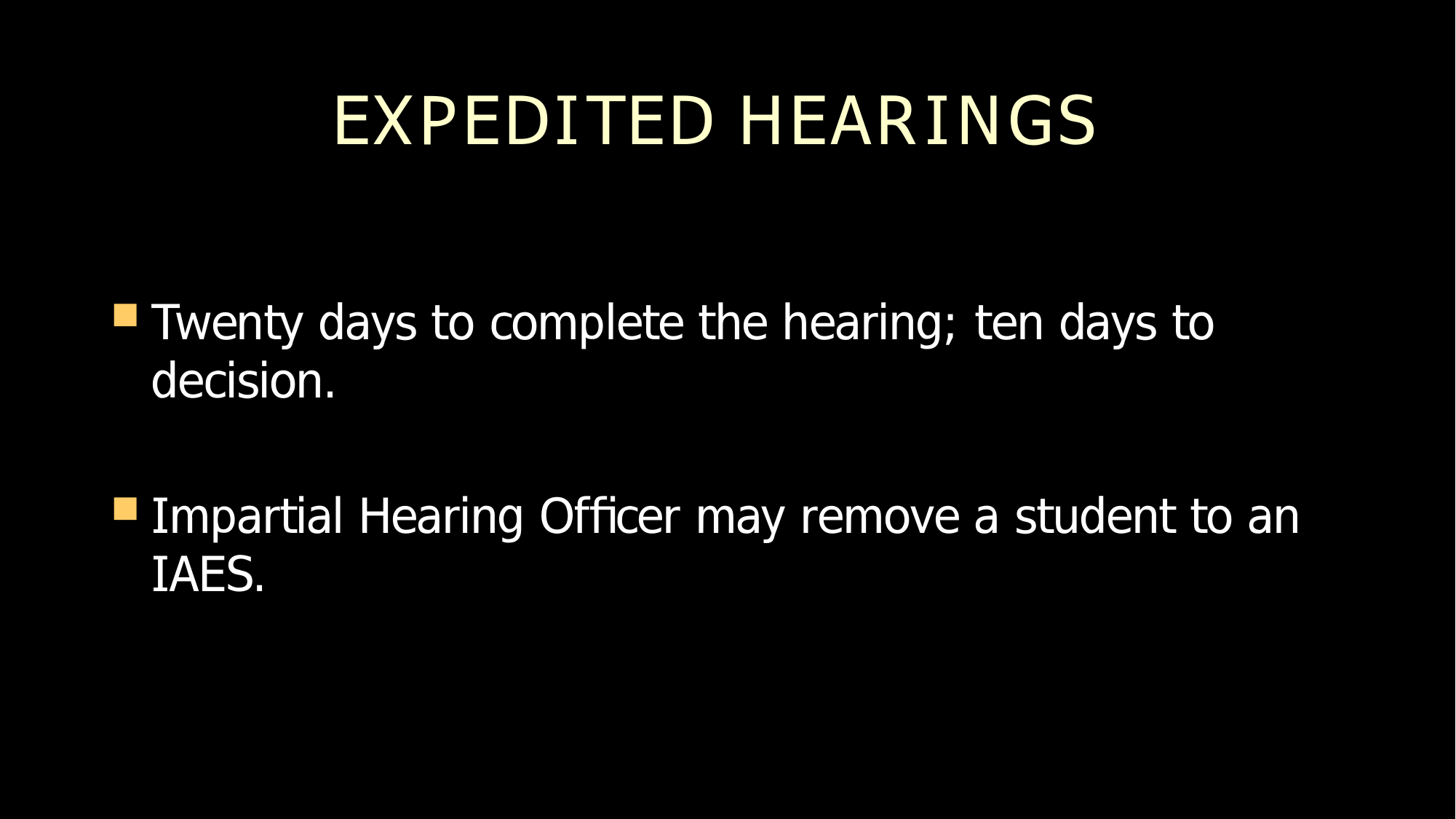

# EXPEDITED HEARINGS

Twenty days to complete the hearing; ten days to decision.

Impartial Hearing Officer may remove a student to an IAES.